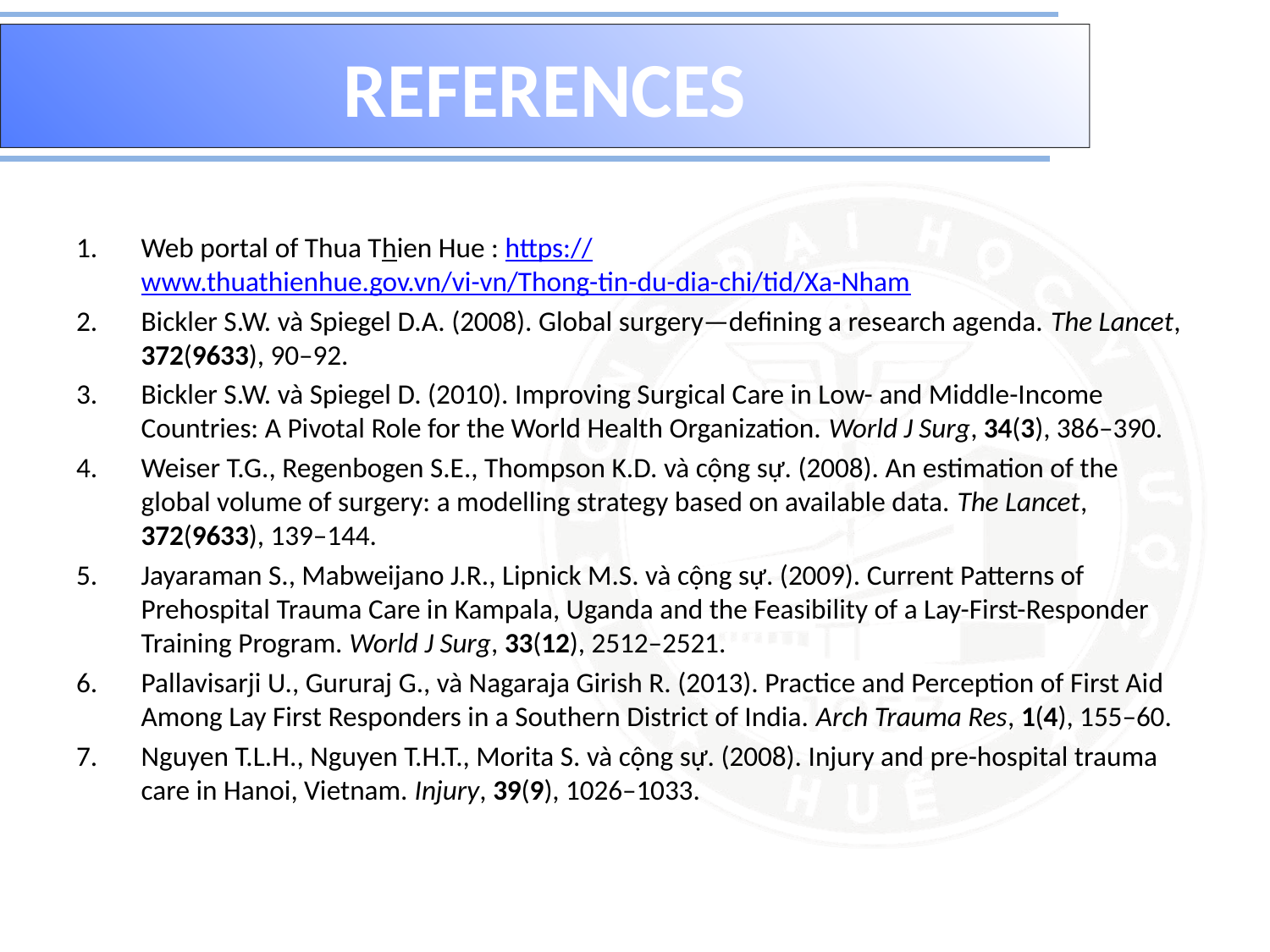

# REFERENCES
Web portal of Thua Thien Hue : https://www.thuathienhue.gov.vn/vi-vn/Thong-tin-du-dia-chi/tid/Xa-Nham
Bickler S.W. và Spiegel D.A. (2008). Global surgery—defining a research agenda. The Lancet, 372(9633), 90–92.
Bickler S.W. và Spiegel D. (2010). Improving Surgical Care in Low- and Middle-Income Countries: A Pivotal Role for the World Health Organization. World J Surg, 34(3), 386–390.
Weiser T.G., Regenbogen S.E., Thompson K.D. và cộng sự. (2008). An estimation of the global volume of surgery: a modelling strategy based on available data. The Lancet, 372(9633), 139–144.
Jayaraman S., Mabweijano J.R., Lipnick M.S. và cộng sự. (2009). Current Patterns of Prehospital Trauma Care in Kampala, Uganda and the Feasibility of a Lay-First-Responder Training Program. World J Surg, 33(12), 2512–2521.
Pallavisarji U., Gururaj G., và Nagaraja Girish R. (2013). Practice and Perception of First Aid Among Lay First Responders in a Southern District of India. Arch Trauma Res, 1(4), 155–60.
Nguyen T.L.H., Nguyen T.H.T., Morita S. và cộng sự. (2008). Injury and pre-hospital trauma care in Hanoi, Vietnam. Injury, 39(9), 1026–1033.